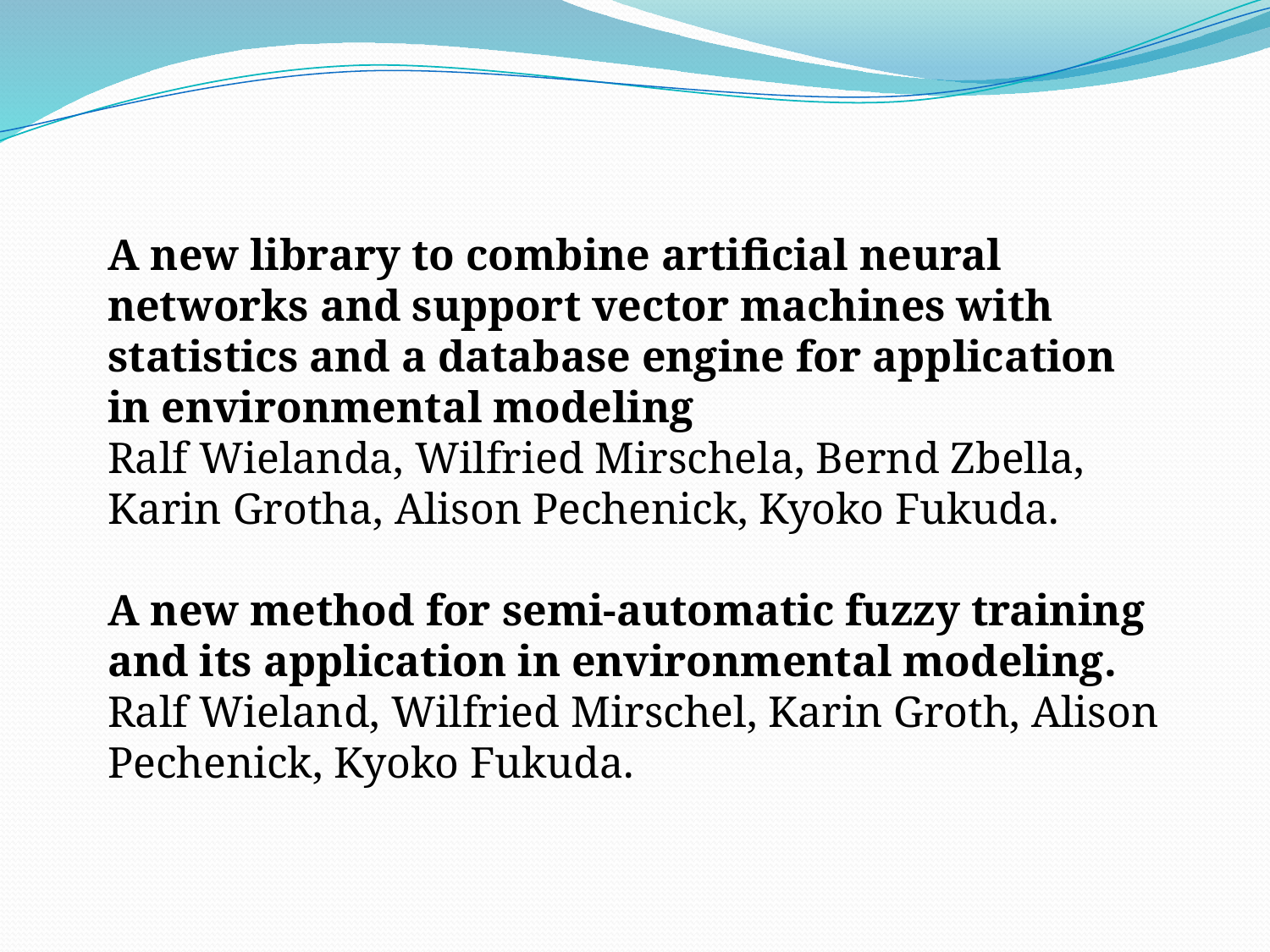

A new library to combine artificial neural networks and support vector machines with statistics and a database engine for application in environmental modeling
Ralf Wielanda, Wilfried Mirschela, Bernd Zbella, Karin Grotha, Alison Pechenick, Kyoko Fukuda.

A new method for semi-automatic fuzzy training and its application in environmental modeling.
Ralf Wieland, Wilfried Mirschel, Karin Groth, Alison Pechenick, Kyoko Fukuda.